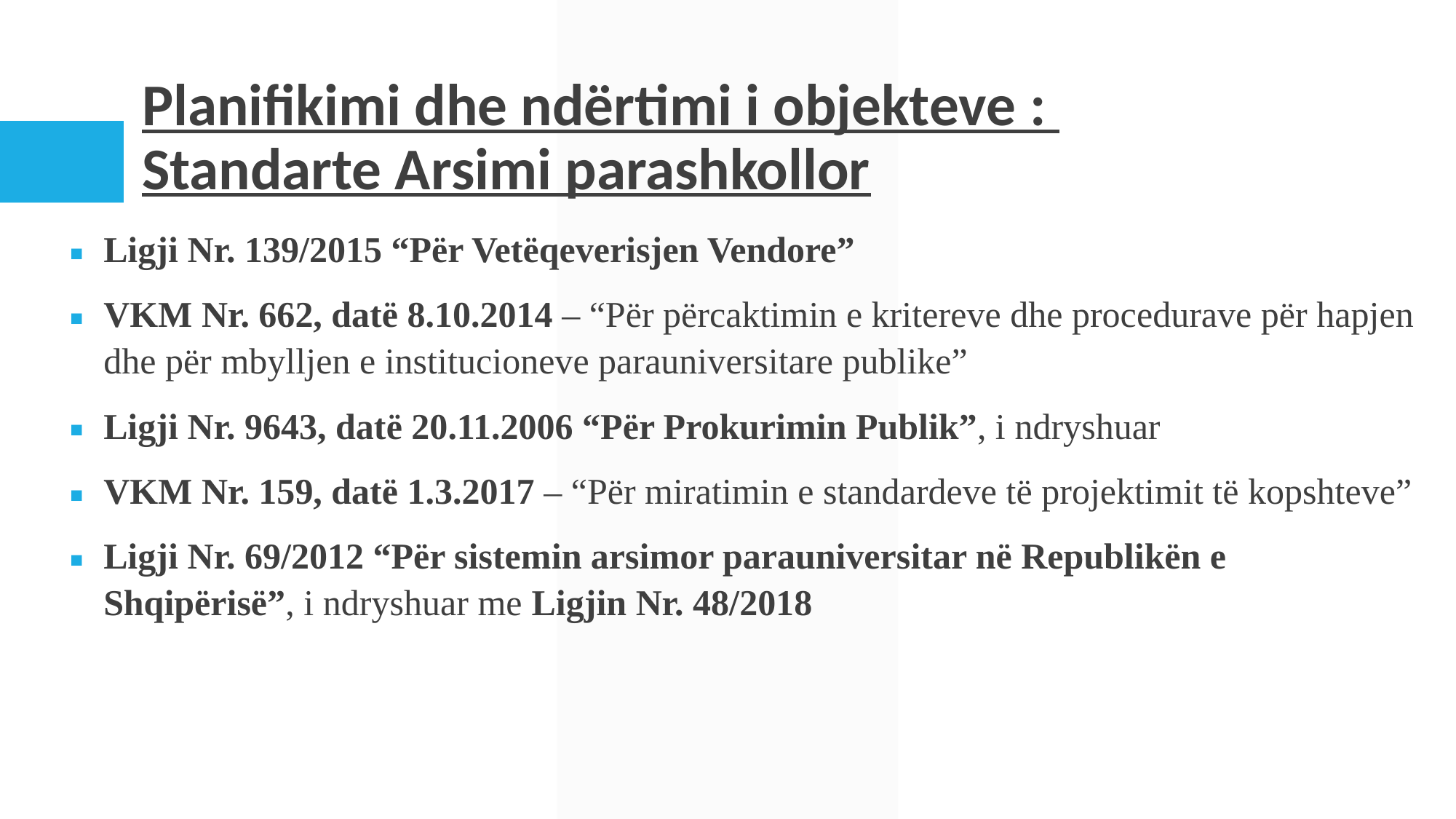

# Planifikimi dhe ndërtimi i objekteve : Standarte Arsimi parashkollor
Ligji Nr. 139/2015 “Për Vetëqeverisjen Vendore”
VKM Nr. 662, datë 8.10.2014 – “Për përcaktimin e kritereve dhe procedurave për hapjen dhe për mbylljen e institucioneve parauniversitare publike”
Ligji Nr. 9643, datë 20.11.2006 “Për Prokurimin Publik”, i ndryshuar
VKM Nr. 159, datë 1.3.2017 – “Për miratimin e standardeve të projektimit të kopshteve”
Ligji Nr. 69/2012 “Për sistemin arsimor parauniversitar në Republikën e Shqipërisë”, i ndryshuar me Ligjin Nr. 48/2018